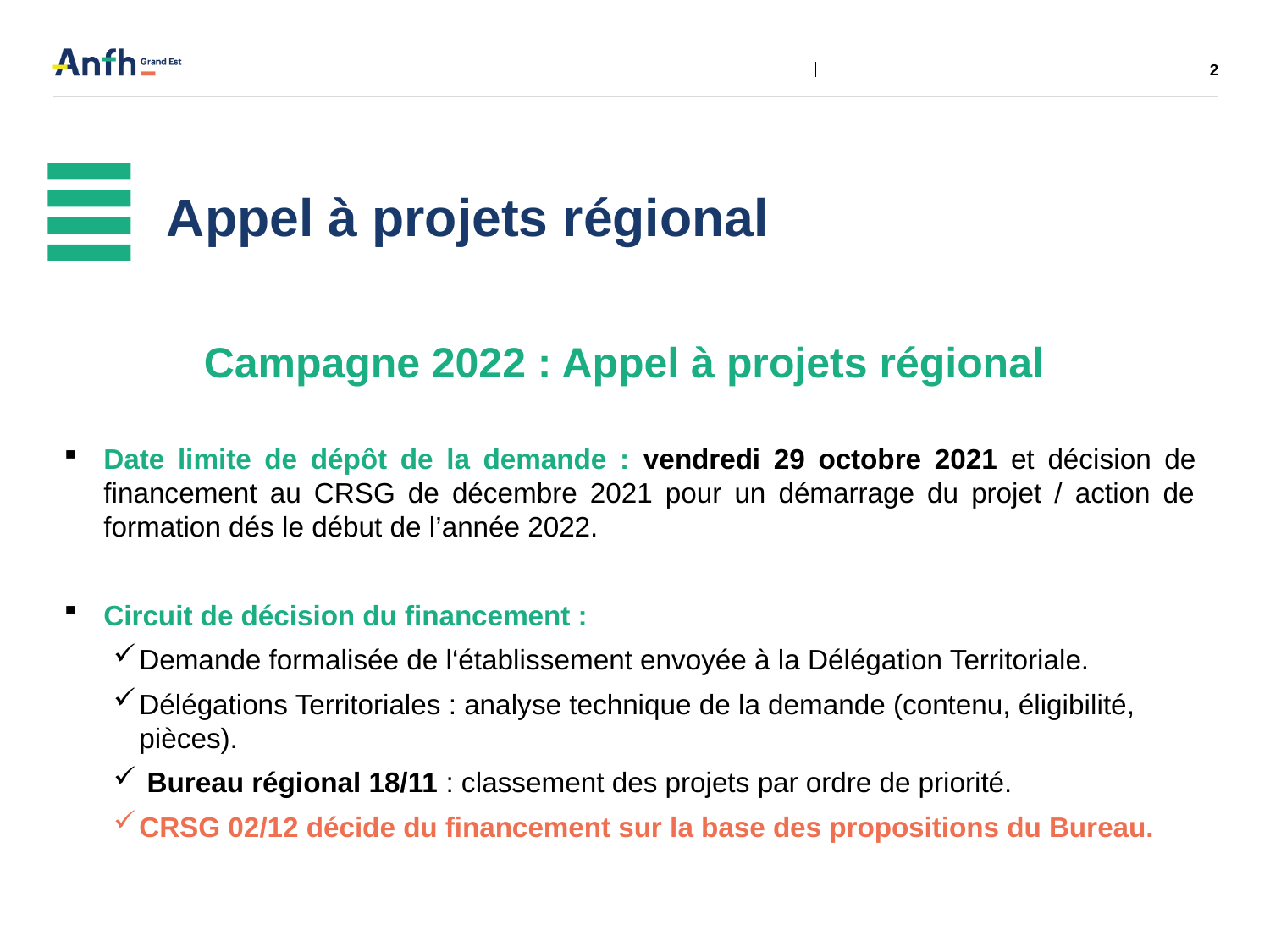

2
# Appel à projets régional

Campagne 2022 : Appel à projets régional

Date limite de dépôt de la demande : vendredi 29 octobre 2021 et décision de financement au CRSG de décembre 2021 pour un démarrage du projet / action de formation dés le début de l’année 2022.

Circuit de décision du financement :
Demande formalisée de l‘établissement envoyée à la Délégation Territoriale.
Délégations Territoriales : analyse technique de la demande (contenu, éligibilité, pièces).
 Bureau régional 18/11 : classement des projets par ordre de priorité.
CRSG 02/12 décide du financement sur la base des propositions du Bureau.